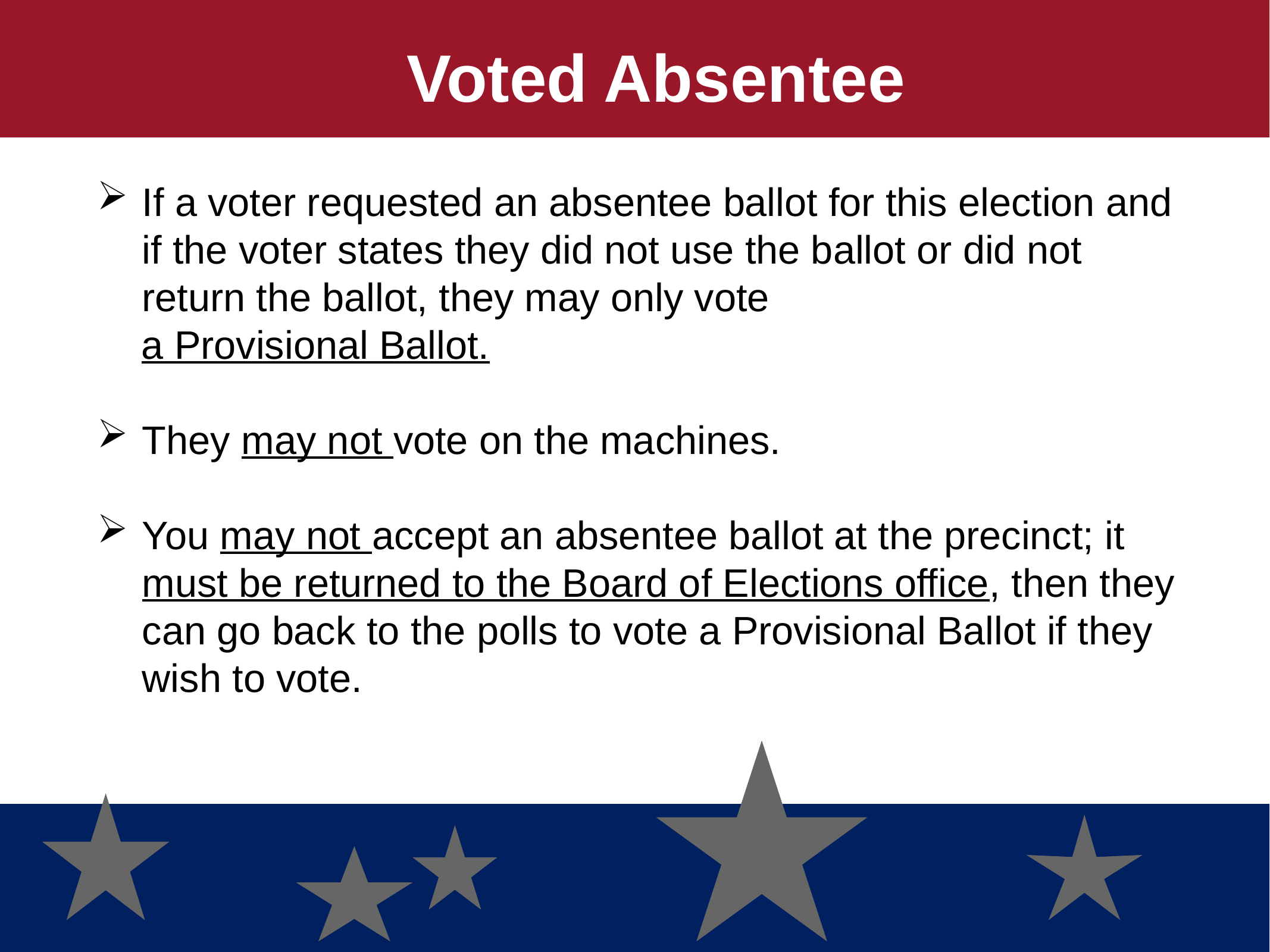

# Voted Absentee
If a voter requested an absentee ballot for this election and if the voter states they did not use the ballot or did not return the ballot, they may only vote
    a Provisional Ballot.

They may not vote on the machines.

You may not accept an absentee ballot at the precinct; it must be returned to the Board of Elections office, then they can go back to the polls to vote a Provisional Ballot if they wish to vote.